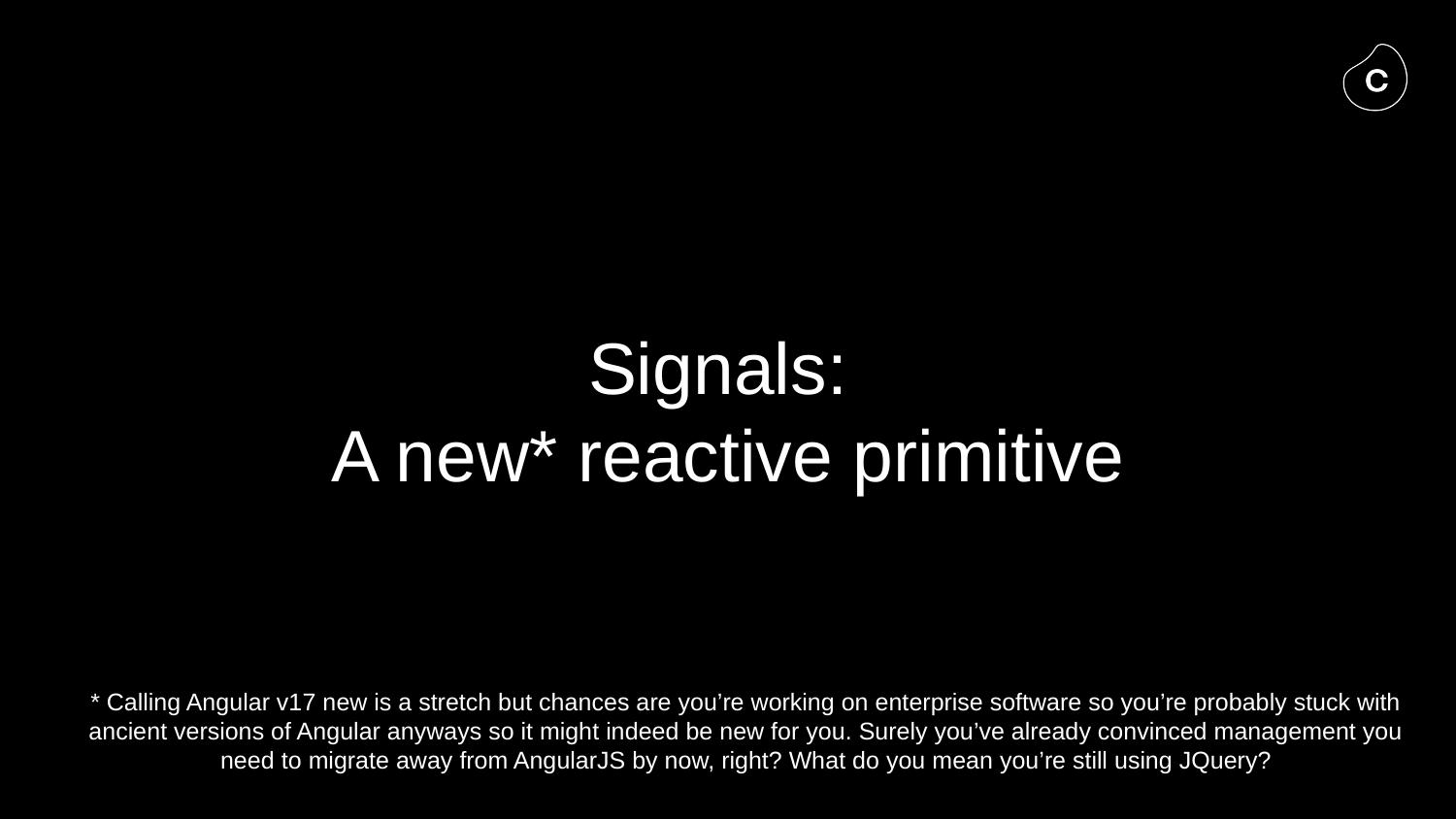

# Signals:
A new* reactive primitive
* Calling Angular v17 new is a stretch but chances are you’re working on enterprise software so you’re probably stuck with ancient versions of Angular anyways so it might indeed be new for you. Surely you’ve already convinced management you need to migrate away from AngularJS by now, right? What do you mean you’re still using JQuery?